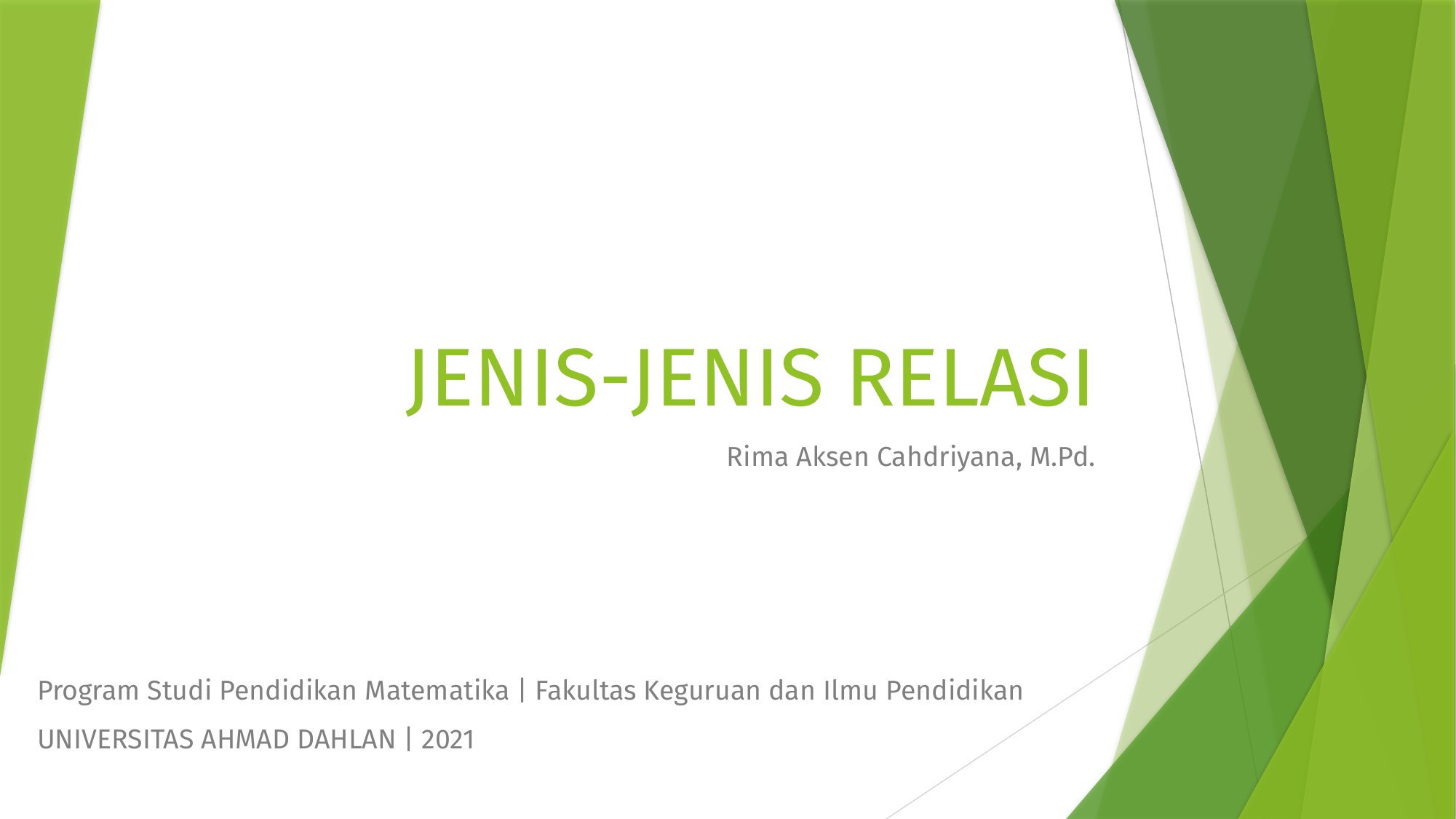

# JENIS-JENIS RELASI
Rima Aksen Cahdriyana, M.Pd.
Program Studi Pendidikan Matematika | Fakultas Keguruan dan Ilmu Pendidikan
UNIVERSITAS AHMAD DAHLAN | 2021